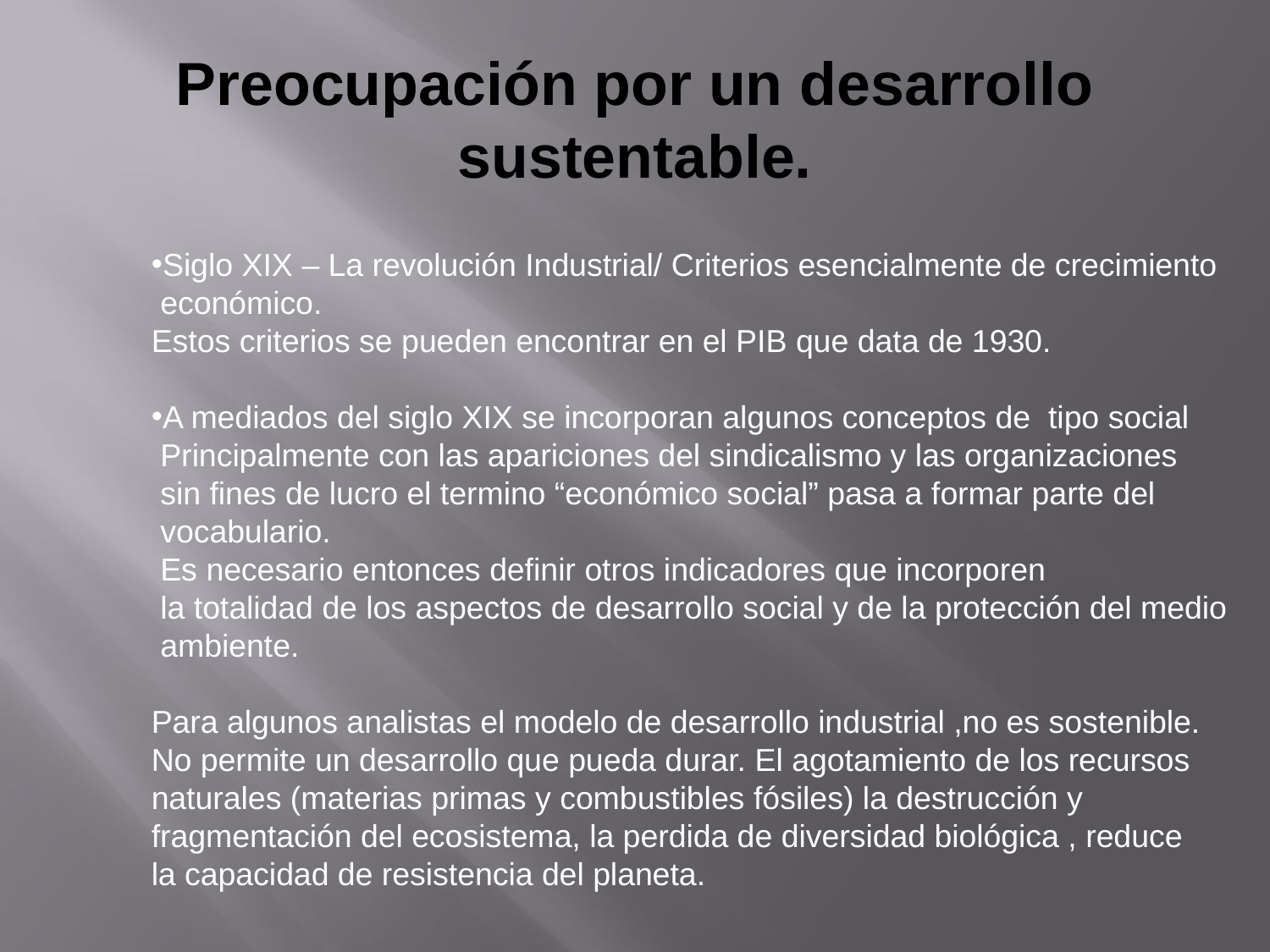

# Preocupación por un desarrollo sustentable.
Siglo XIX – La revolución Industrial/ Criterios esencialmente de crecimiento
 económico.
Estos criterios se pueden encontrar en el PIB que data de 1930.

A mediados del siglo XIX se incorporan algunos conceptos de  tipo social
 Principalmente con las apariciones del sindicalismo y las organizaciones
 sin fines de lucro el termino “económico social” pasa a formar parte del
 vocabulario.
 Es necesario entonces definir otros indicadores que incorporen
 la totalidad de los aspectos de desarrollo social y de la protección del medio
 ambiente.

Para algunos analistas el modelo de desarrollo industrial ,no es sostenible.
No permite un desarrollo que pueda durar. El agotamiento de los recursos
naturales (materias primas y combustibles fósiles) la destrucción y
fragmentación del ecosistema, la perdida de diversidad biológica , reduce
la capacidad de resistencia del planeta.